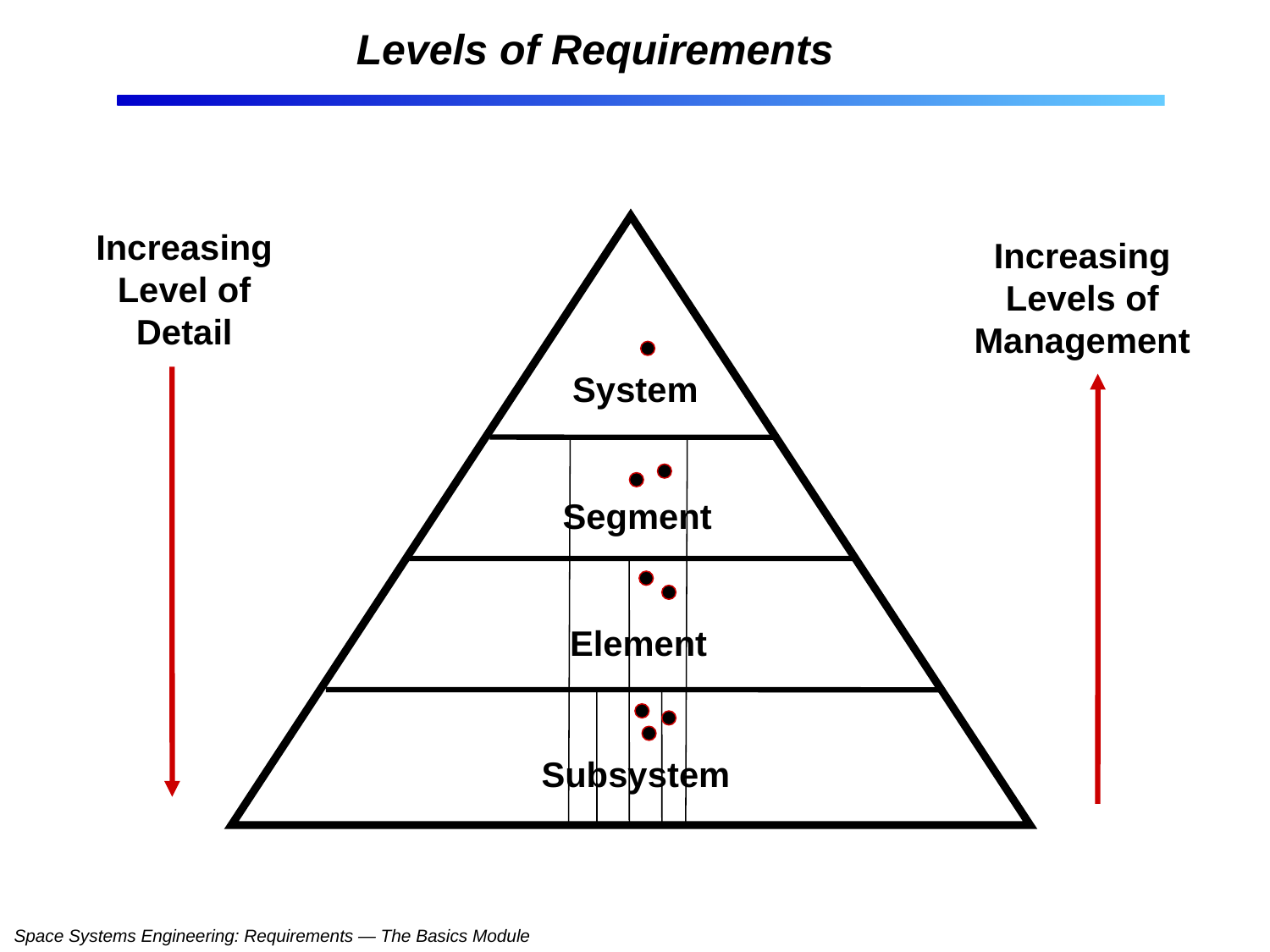

# Levels of Requirements

Increasing
Level of
Detail
Increasing
Levels of
Management

System

Segment

Element

Subsystem